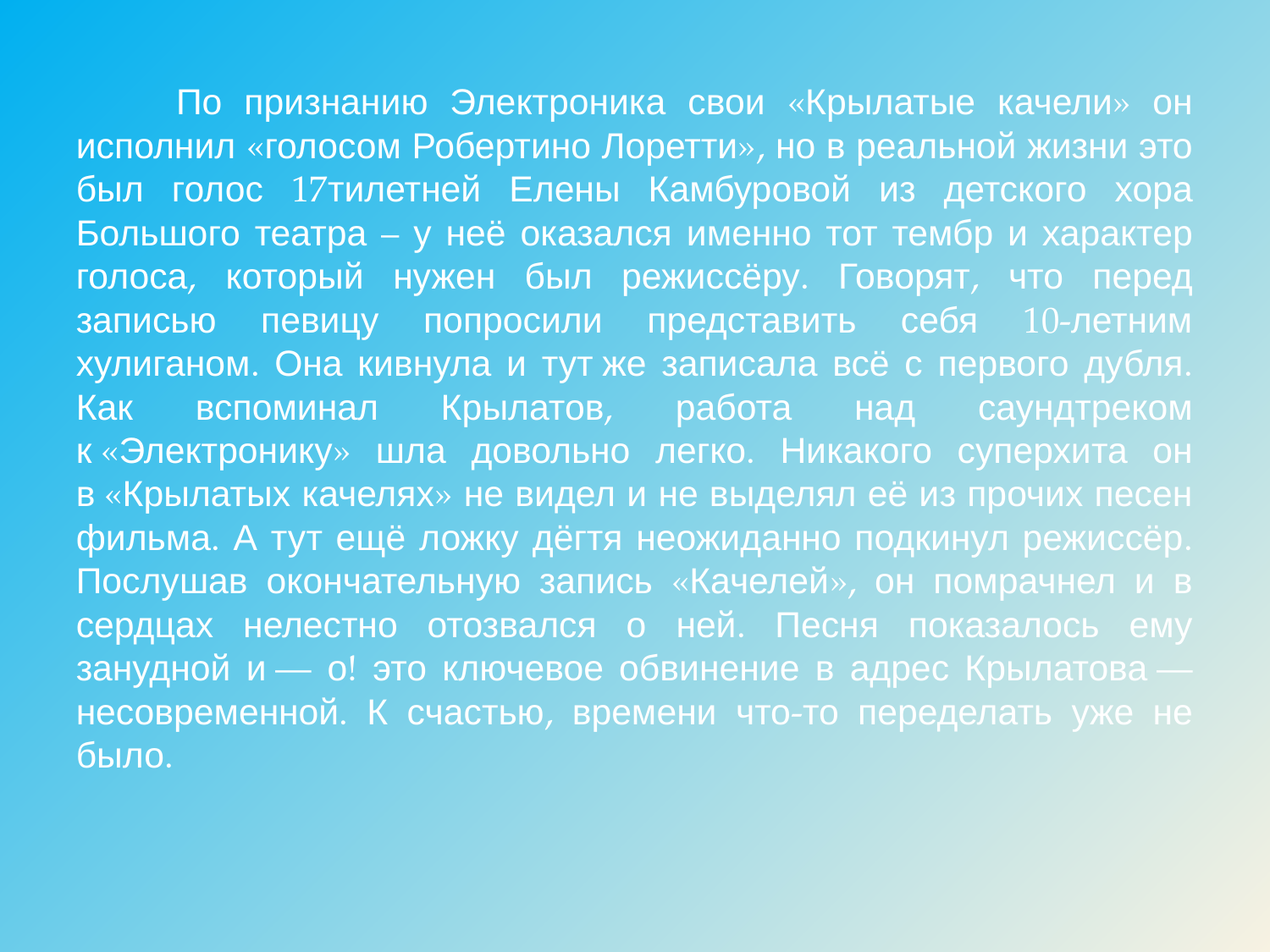

По признанию Электроника свои «Крылатые качели» он исполнил «голосом Робертино Лоретти», но в реальной жизни это был голос 17тилетней Елены Камбуровой из детского хора Большого театра – у неё оказался именно тот тембр и характер голоса, который нужен был режиссёру. Говорят, что перед записью певицу попросили представить себя 10-летним хулиганом. Она кивнула и тут же записала всё с первого дубля. Как вспоминал Крылатов, работа над саундтреком к «Электронику» шла довольно легко. Никакого суперхита он в «Крылатых качелях» не видел и не выделял её из прочих песен фильма. А тут ещё ложку дёгтя неожиданно подкинул режиссёр. Послушав окончательную запись «Качелей», он помрачнел и в сердцах нелестно отозвался о ней. Песня показалось ему занудной и — о! это ключевое обвинение в адрес Крылатова — несовременной. К счастью, времени что-то переделать уже не было.